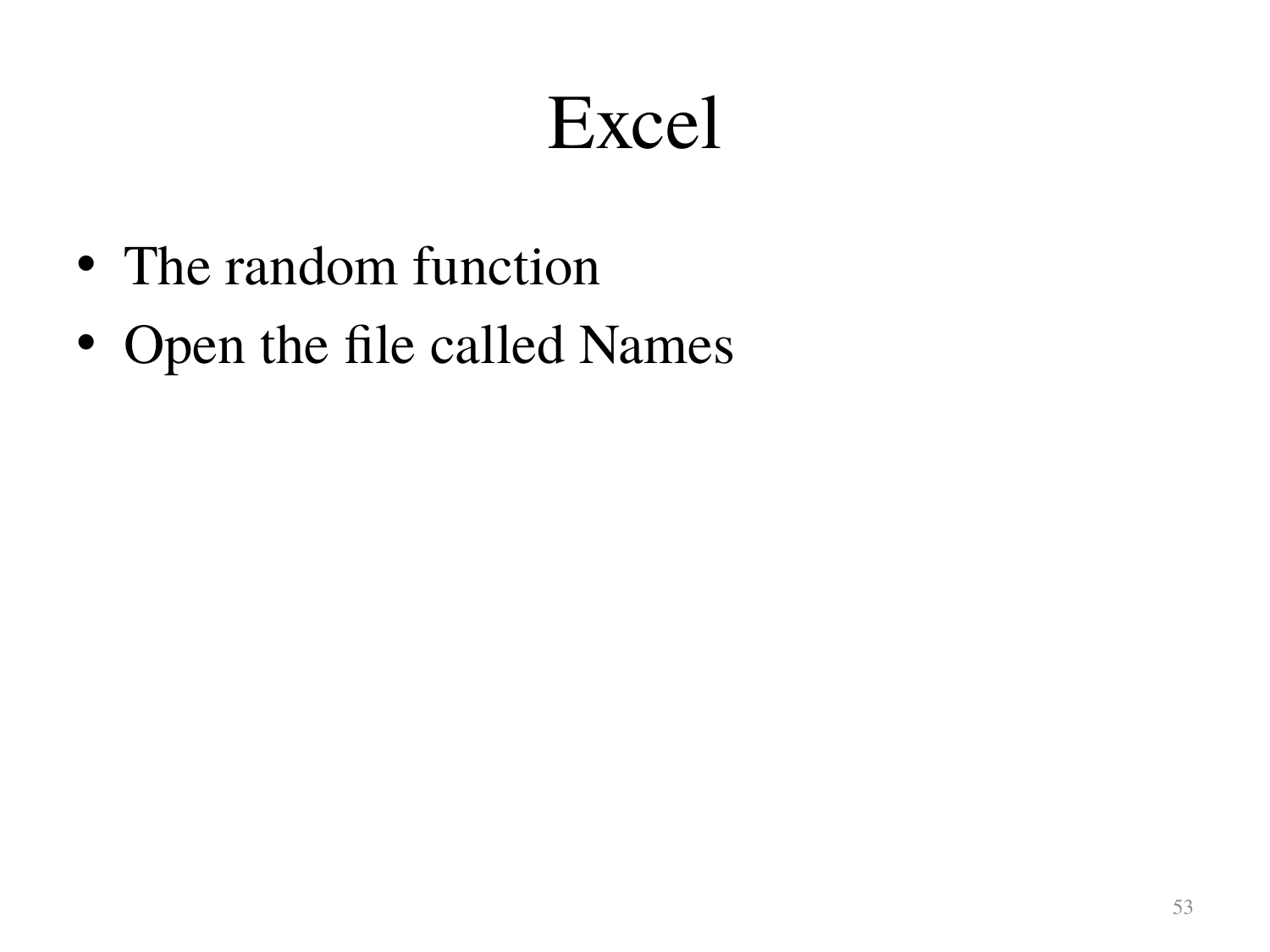

# Excel
The random function
Open the file called Names
53